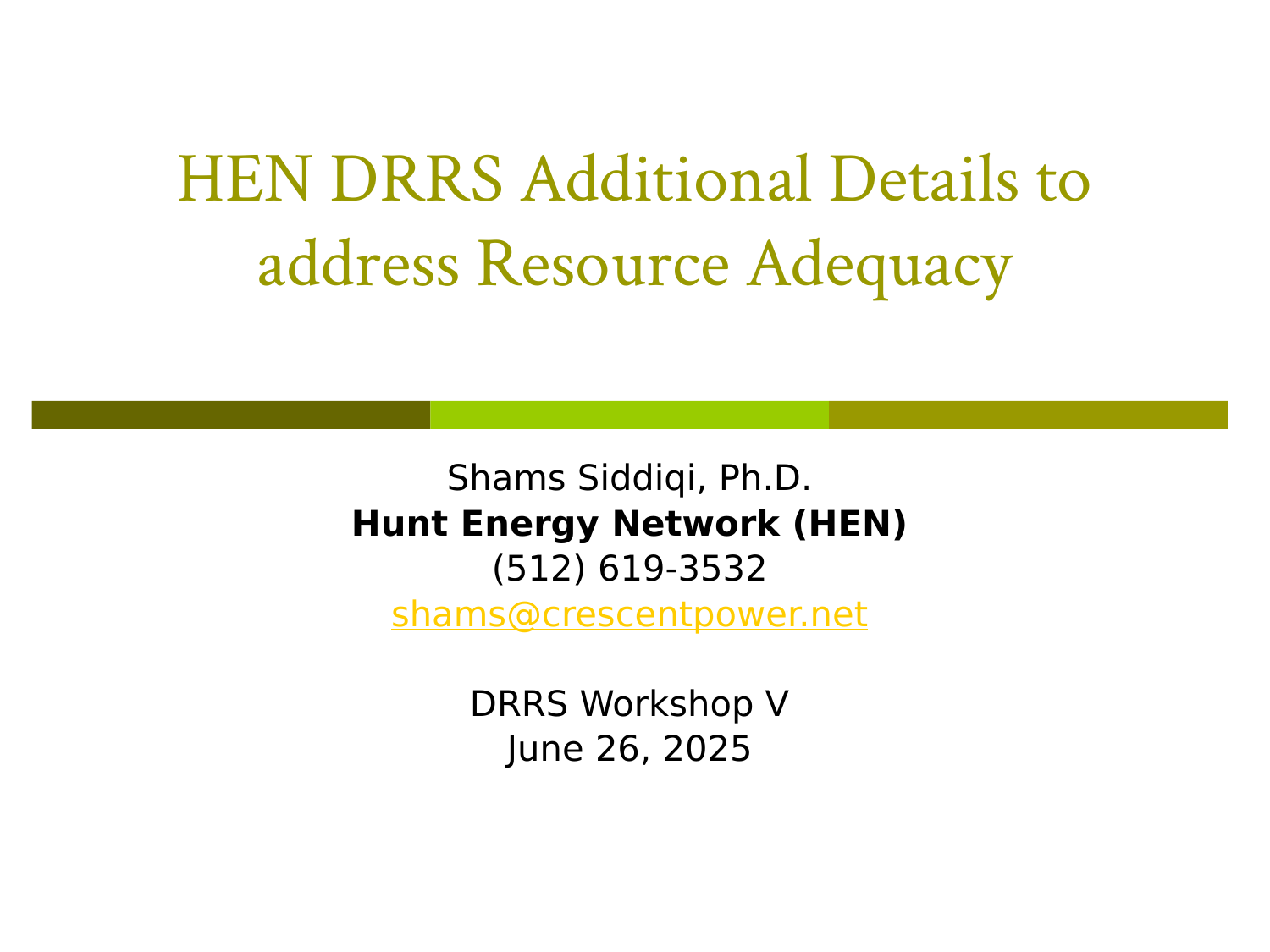

# HEN DRRS Additional Details to address Resource Adequacy
Shams Siddiqi, Ph.D.
Hunt Energy Network (HEN)
(512) 619-3532
shams@crescentpower.net

DRRS Workshop V
June 26, 2025